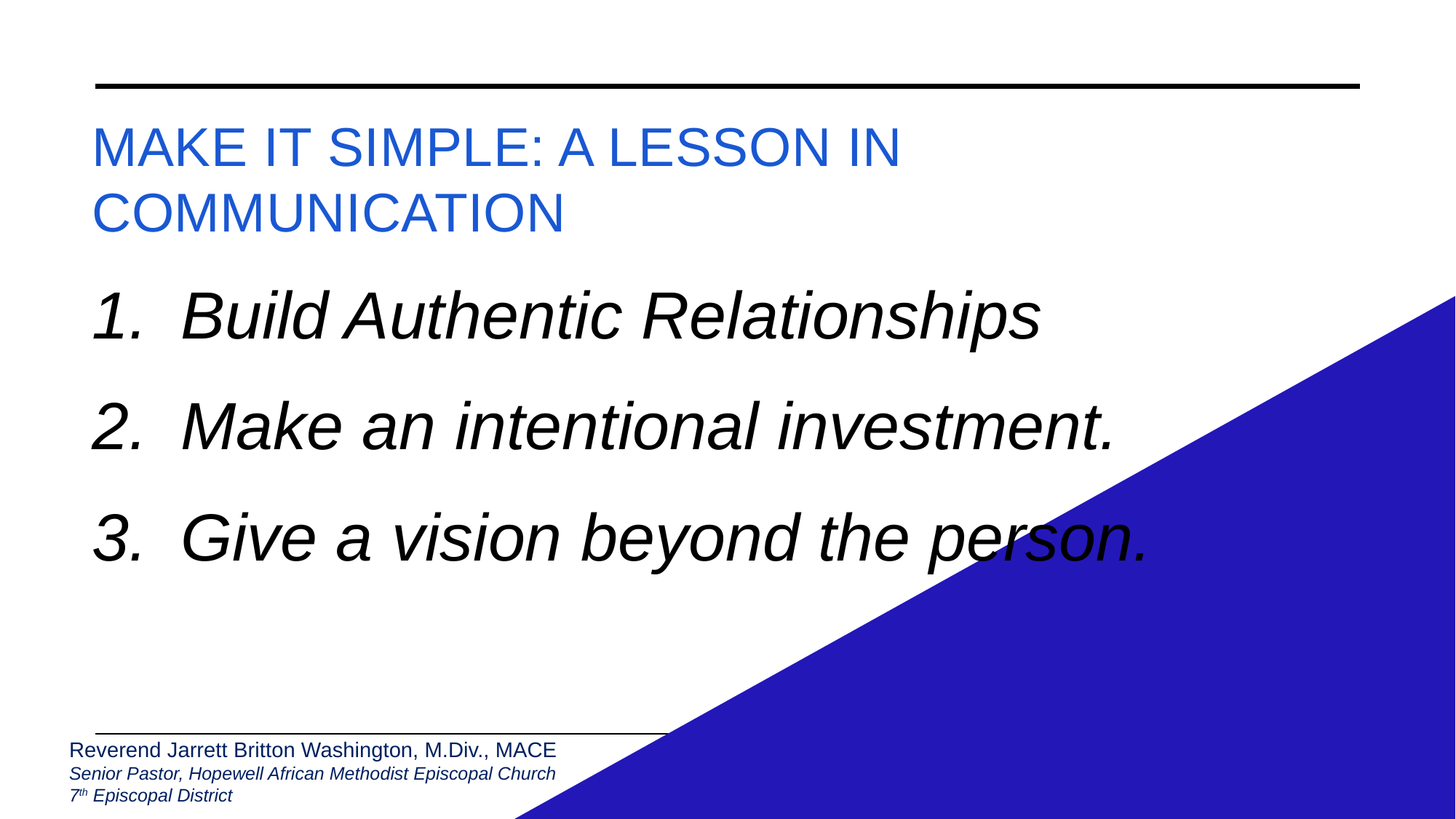

# Make it simple: A lesson in communication

Build Authentic Relationships
Make an intentional investment.
Give a vision beyond the person.
Reverend Jarrett Britton Washington, M.Div., MACE
Senior Pastor, Hopewell African Methodist Episcopal Church
7th Episcopal District